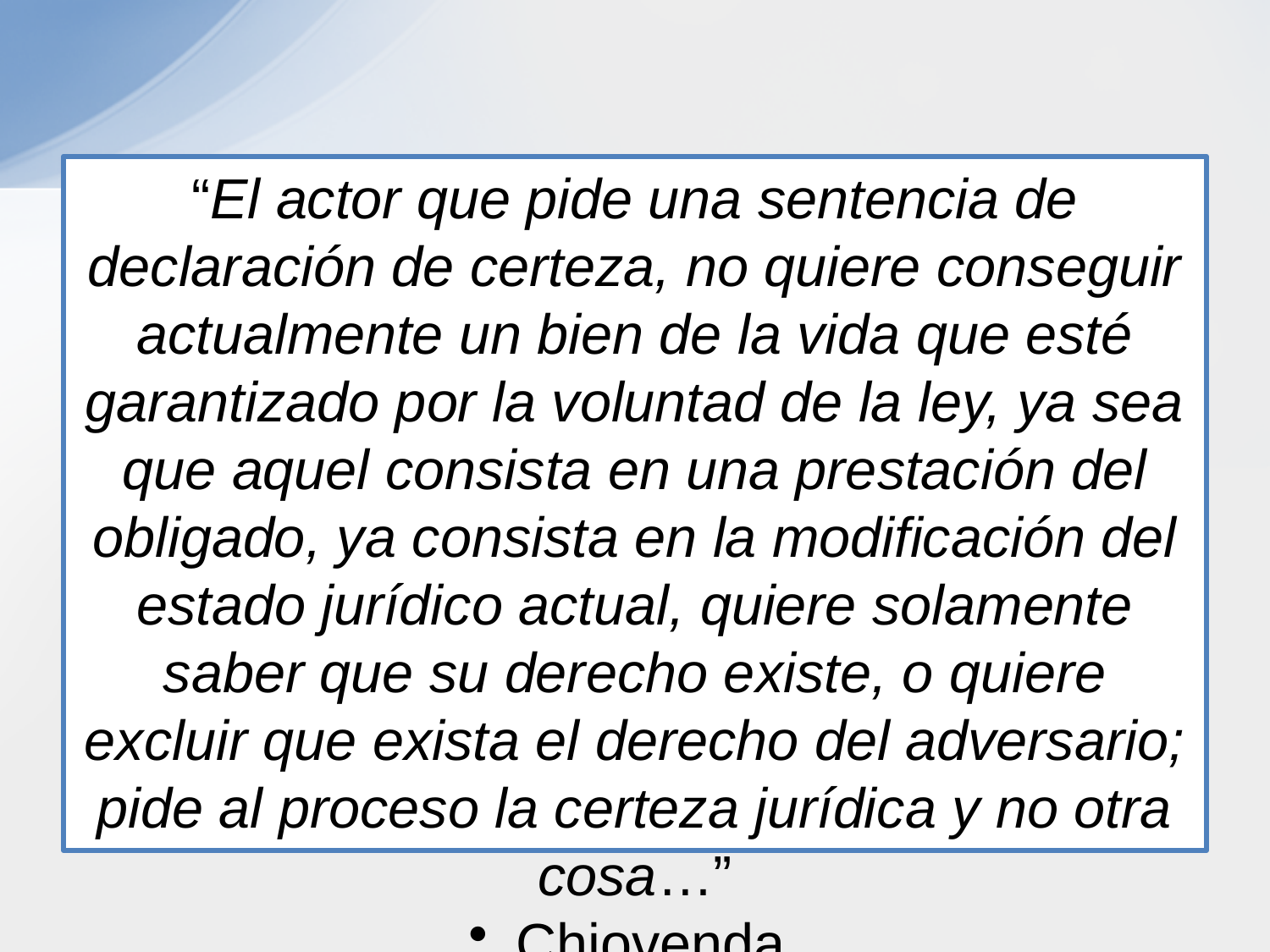

“El actor que pide una sentencia de declaración de certeza, no quiere conseguir actualmente un bien de la vida que esté garantizado por la voluntad de la ley, ya sea que aquel consista en una prestación del obligado, ya consista en la modificación del estado jurídico actual, quiere solamente saber que su derecho existe, o quiere excluir que exista el derecho del adversario; pide al proceso la certeza jurídica y no otra cosa…”
Chiovenda